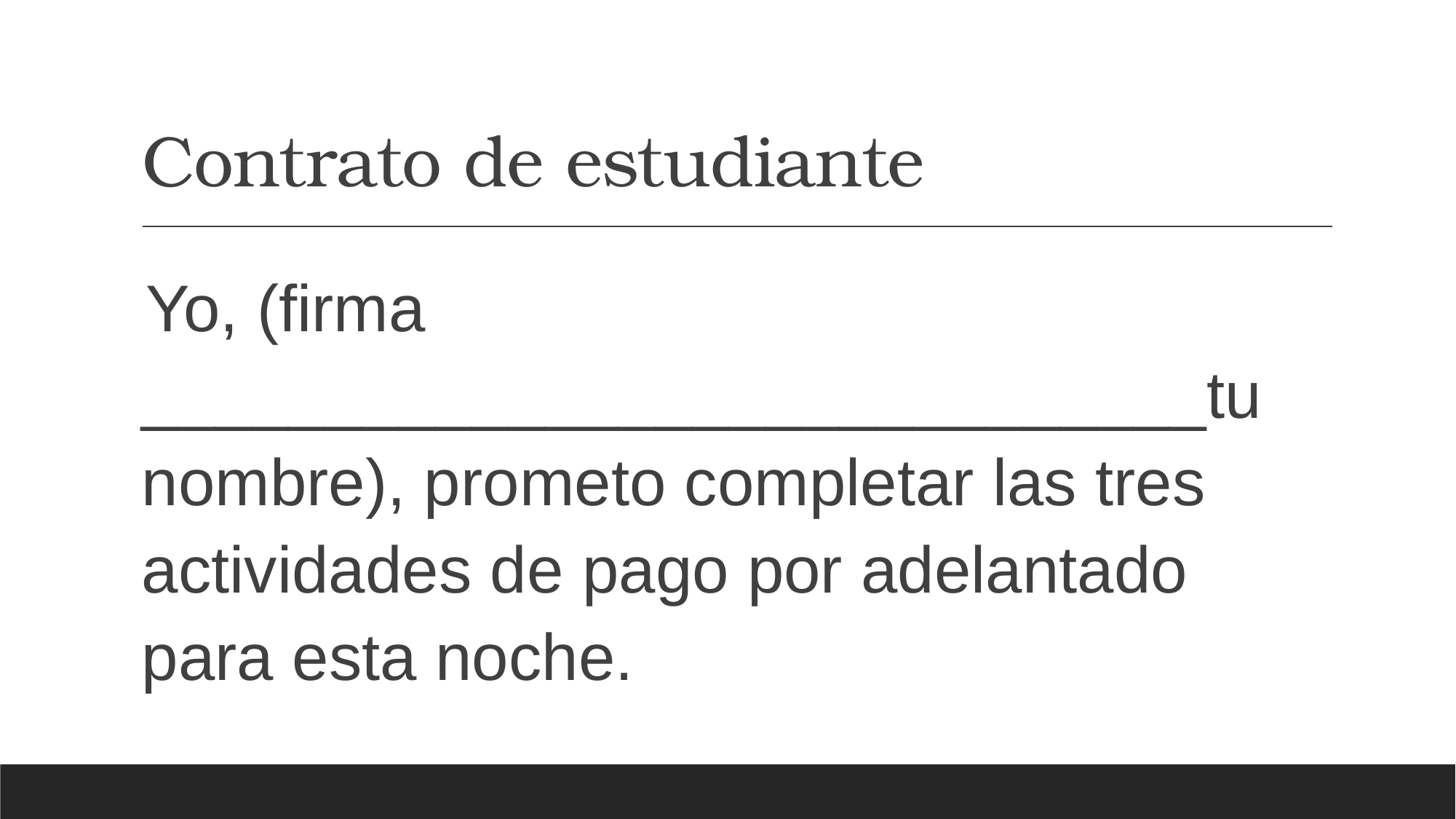

# Contrato de estudiante
Yo, (firma _____________________________tu nombre), prometo completar las tres actividades de pago por adelantado para esta noche.